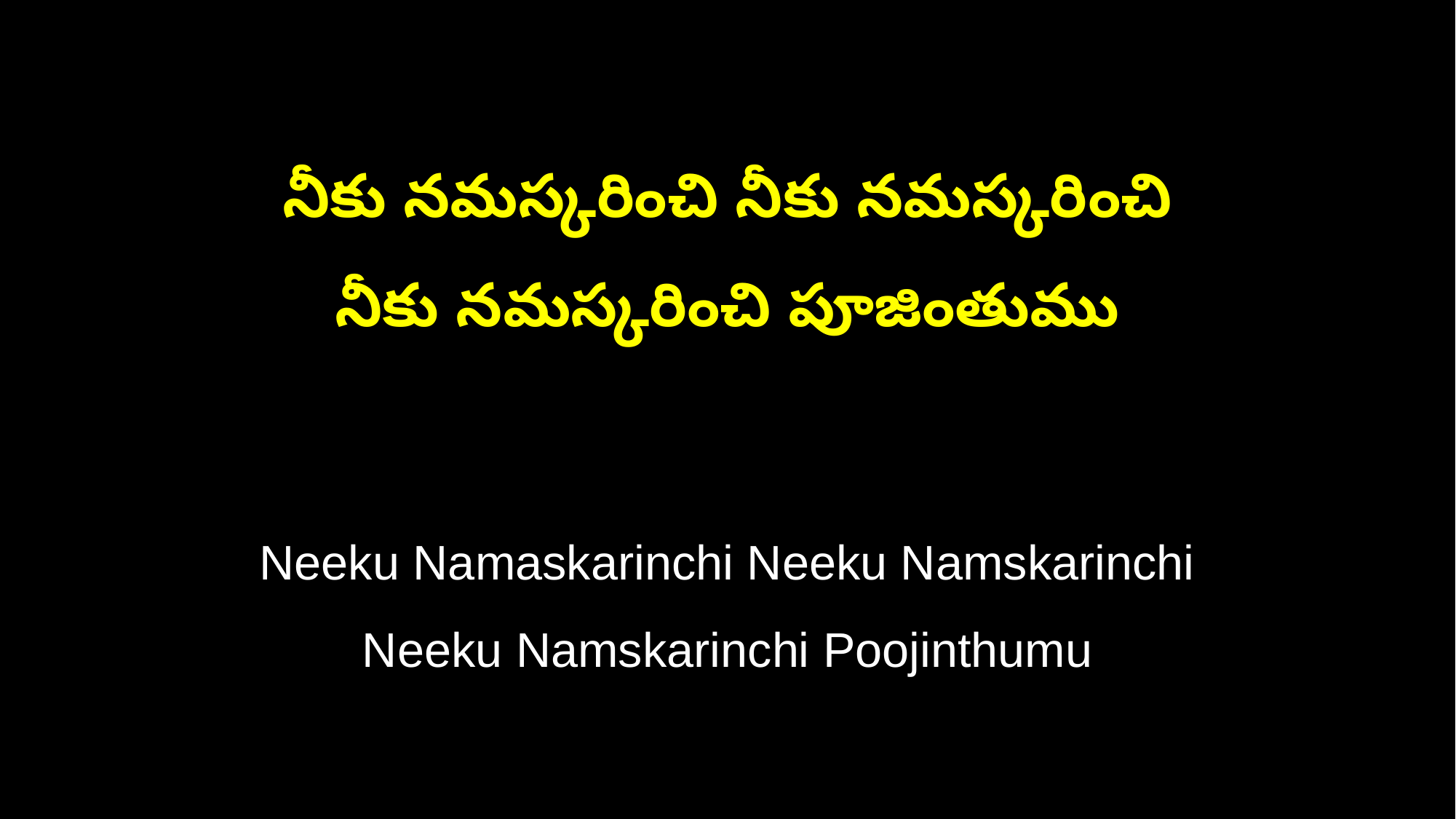

నీకు నమస్కరించి నీకు నమస్కరించి
నీకు నమస్కరించి పూజింతుము
Neeku Namaskarinchi Neeku Namskarinchi
Neeku Namskarinchi Poojinthumu